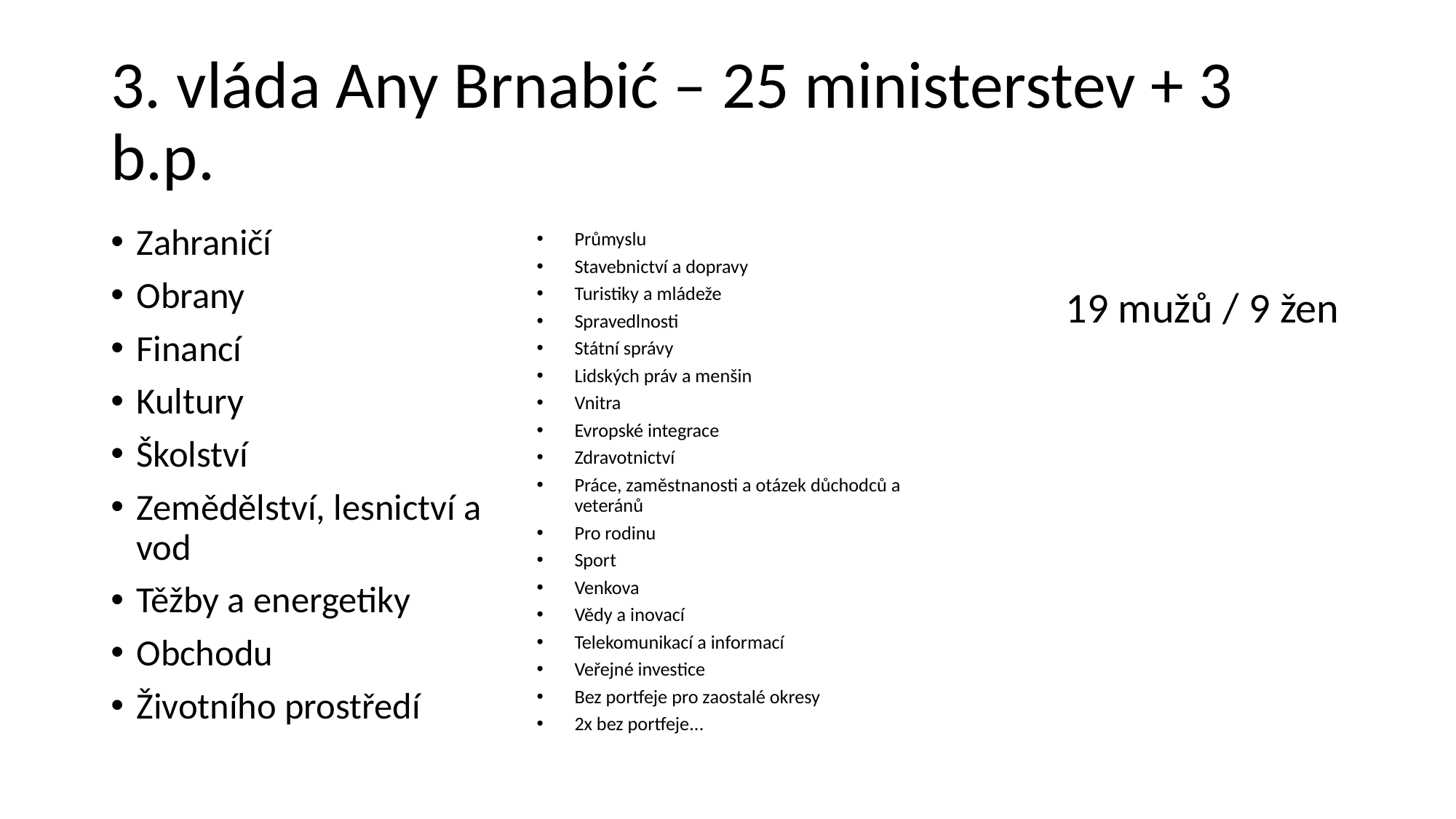

# 3. vláda Any Brnabić – 25 ministerstev + 3 b.p.
Zahraničí
Obrany
Financí
Kultury
Školství
Zemědělství, lesnictví a vod
Těžby a energetiky
Obchodu
Životního prostředí
Průmyslu
Stavebnictví a dopravy
Turistiky a mládeže
Spravedlnosti
Státní správy
Lidských práv a menšin
Vnitra
Evropské integrace
Zdravotnictví
Práce, zaměstnanosti a otázek důchodců a veteránů
Pro rodinu
Sport
Venkova
Vědy a inovací
Telekomunikací a informací
Veřejné investice
Bez portfeje pro zaostalé okresy
2x bez portfeje...

19 mužů / 9 žen